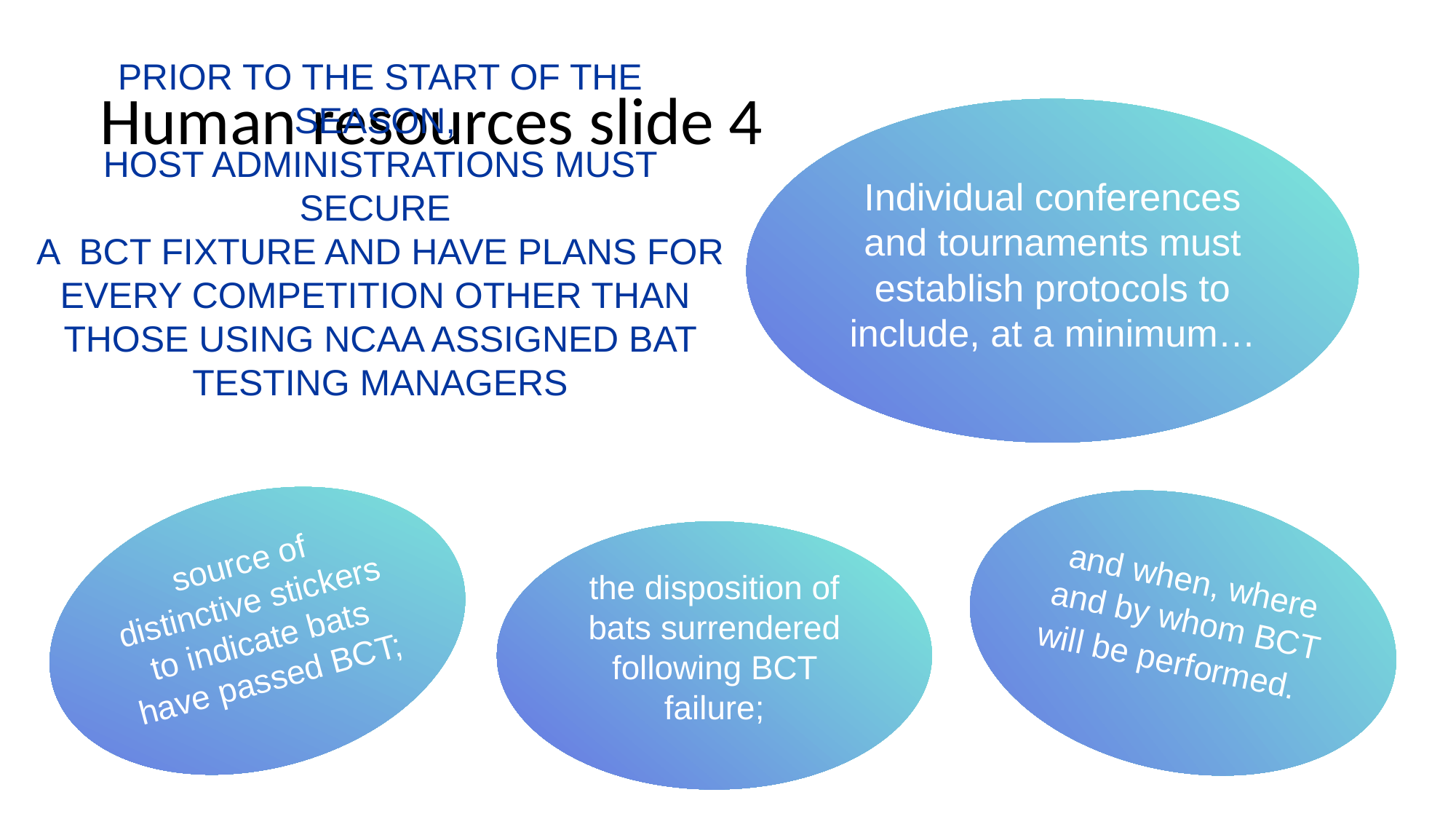

# Human resources slide 4
PRIOR TO THE START OF THE SEASON,
HOST ADMINISTRATIONS MUST SECURE
A  BCT FIXTURE AND HAVE PLANS FOR
EVERY COMPETITION OTHER THAN
THOSE USING NCAA ASSIGNED BAT TESTING MANAGERS

Individual conferences and tournaments must establish protocols to include, at a minimum…

M
source of distinctive stickers to indicate bats have passed BCT;

and when, where and by whom BCT will be performed.
the disposition of bats surrendered following BCT failure;
R